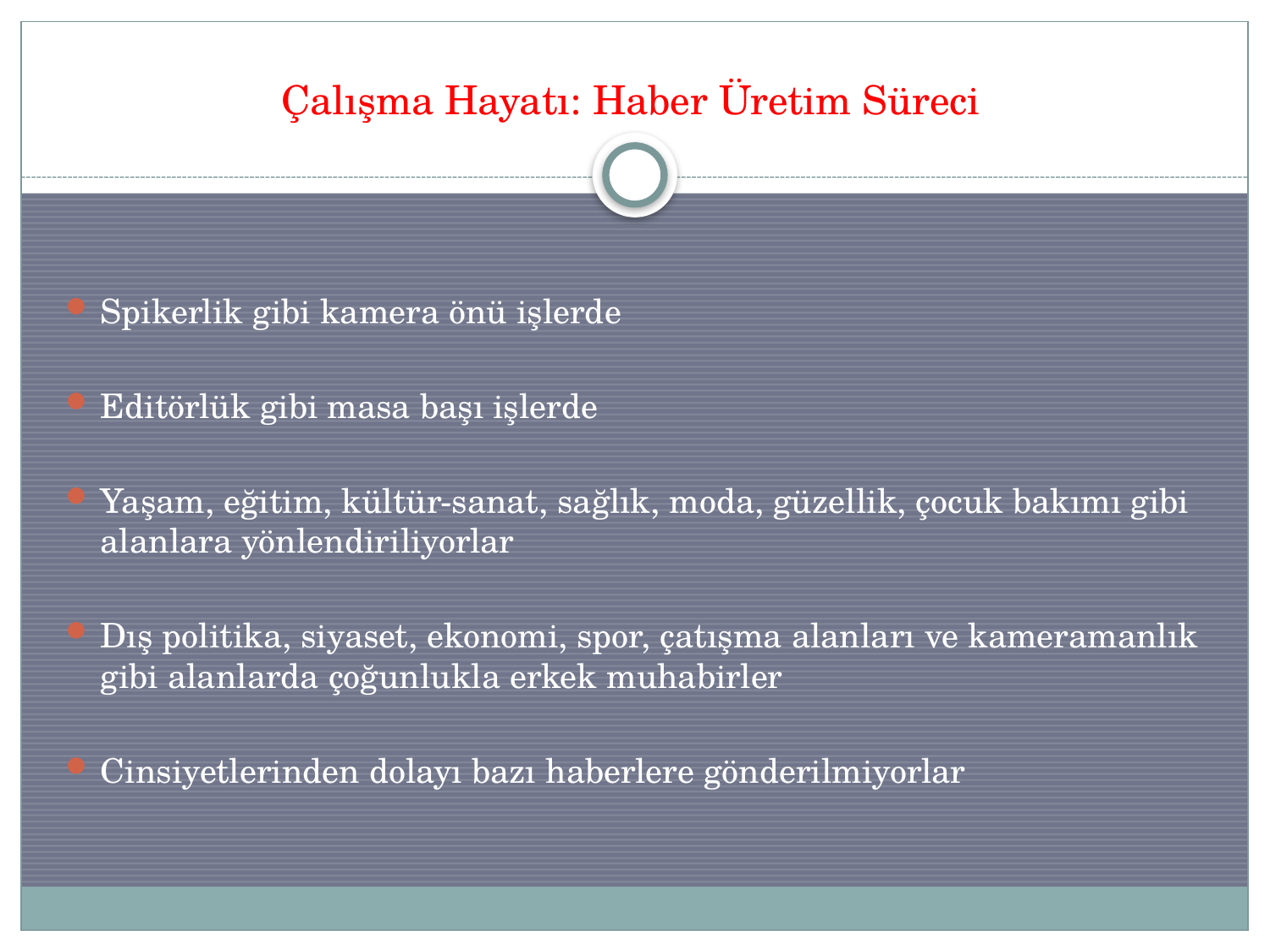

Çalışma Hayatı: Haber Üretim Süreci
Spikerlik gibi kamera önü işlerde

Editörlük gibi masa başı işlerde

Yaşam, eğitim, kültür-sanat, sağlık, moda, güzellik, çocuk bakımı gibi alanlara yönlendiriliyorlar

Dış politika, siyaset, ekonomi, spor, çatışma alanları ve kameramanlık gibi alanlarda çoğunlukla erkek muhabirler

Cinsiyetlerinden dolayı bazı haberlere gönderilmiyorlar